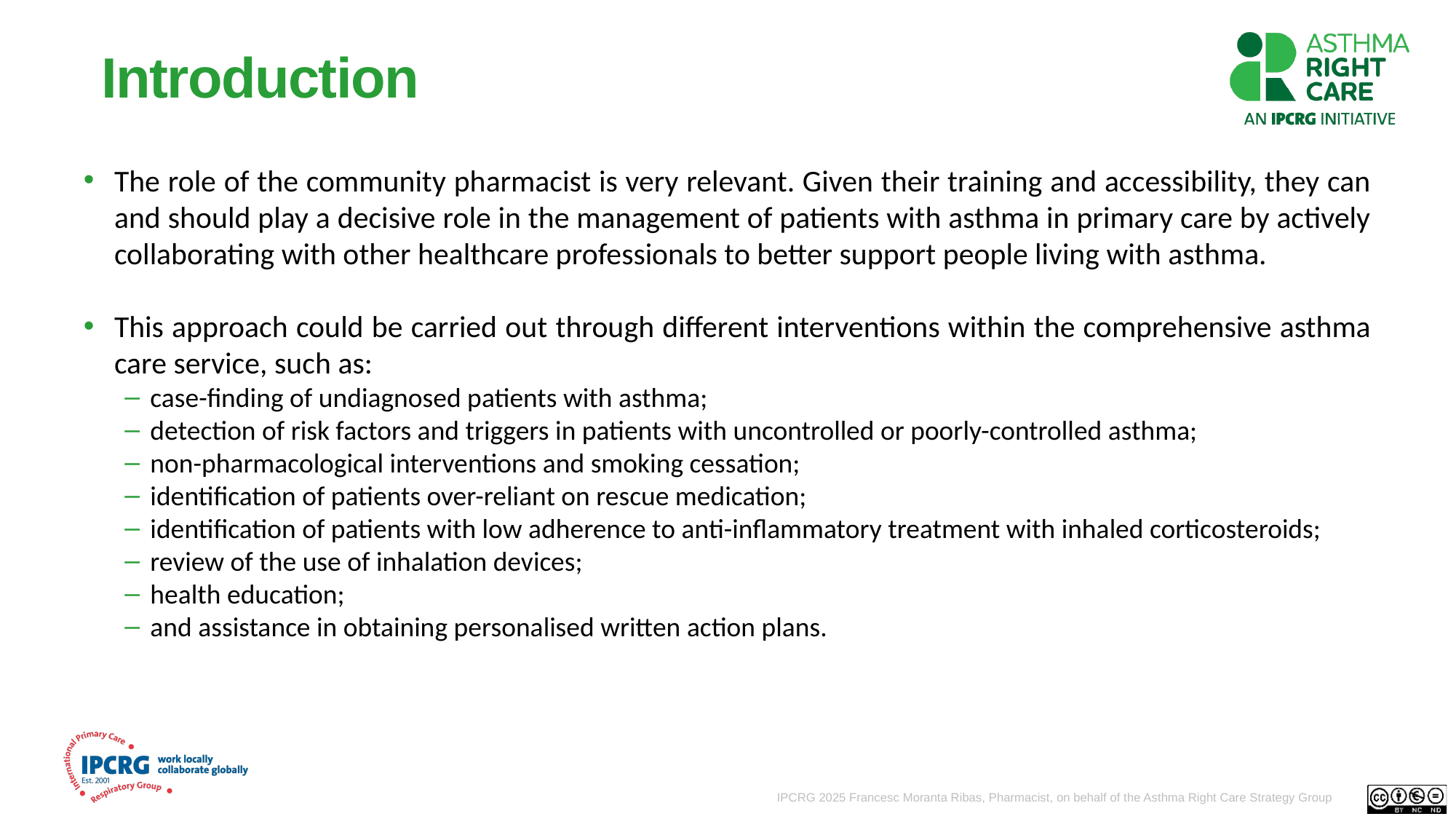

# Introduction
The role of the community pharmacist is very relevant. Given their training and accessibility, they can and should play a decisive role in the management of patients with asthma in primary care by actively collaborating with other healthcare professionals to better support people living with asthma.

This approach could be carried out through different interventions within the comprehensive asthma care service, such as:
case-finding of undiagnosed patients with asthma;
detection of risk factors and triggers in patients with uncontrolled or poorly-controlled asthma;
non-pharmacological interventions and smoking cessation;
identification of patients over-reliant on rescue medication;
identification of patients with low adherence to anti-inflammatory treatment with inhaled corticosteroids;
review of the use of inhalation devices;
health education;
and assistance in obtaining personalised written action plans.